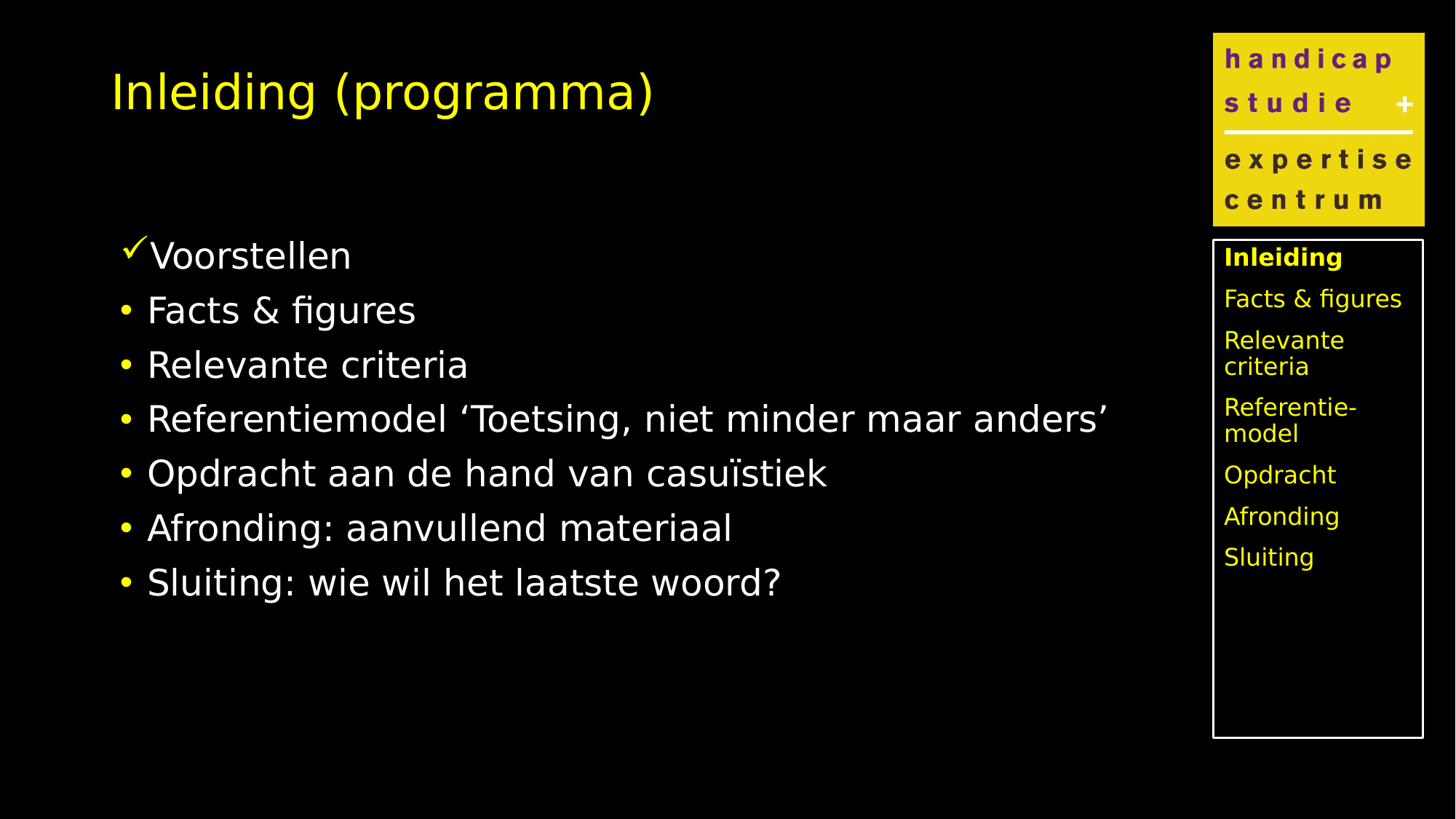

# Inleiding (programma)
Voorstellen
Facts & figures
Relevante criteria
Referentiemodel ‘Toetsing, niet minder maar anders’
Opdracht aan de hand van casuïstiek
Afronding: aanvullend materiaal
Sluiting: wie wil het laatste woord?
Inleiding
Facts & figures
Relevante criteria
Referentie-model
Opdracht
Afronding
Sluiting